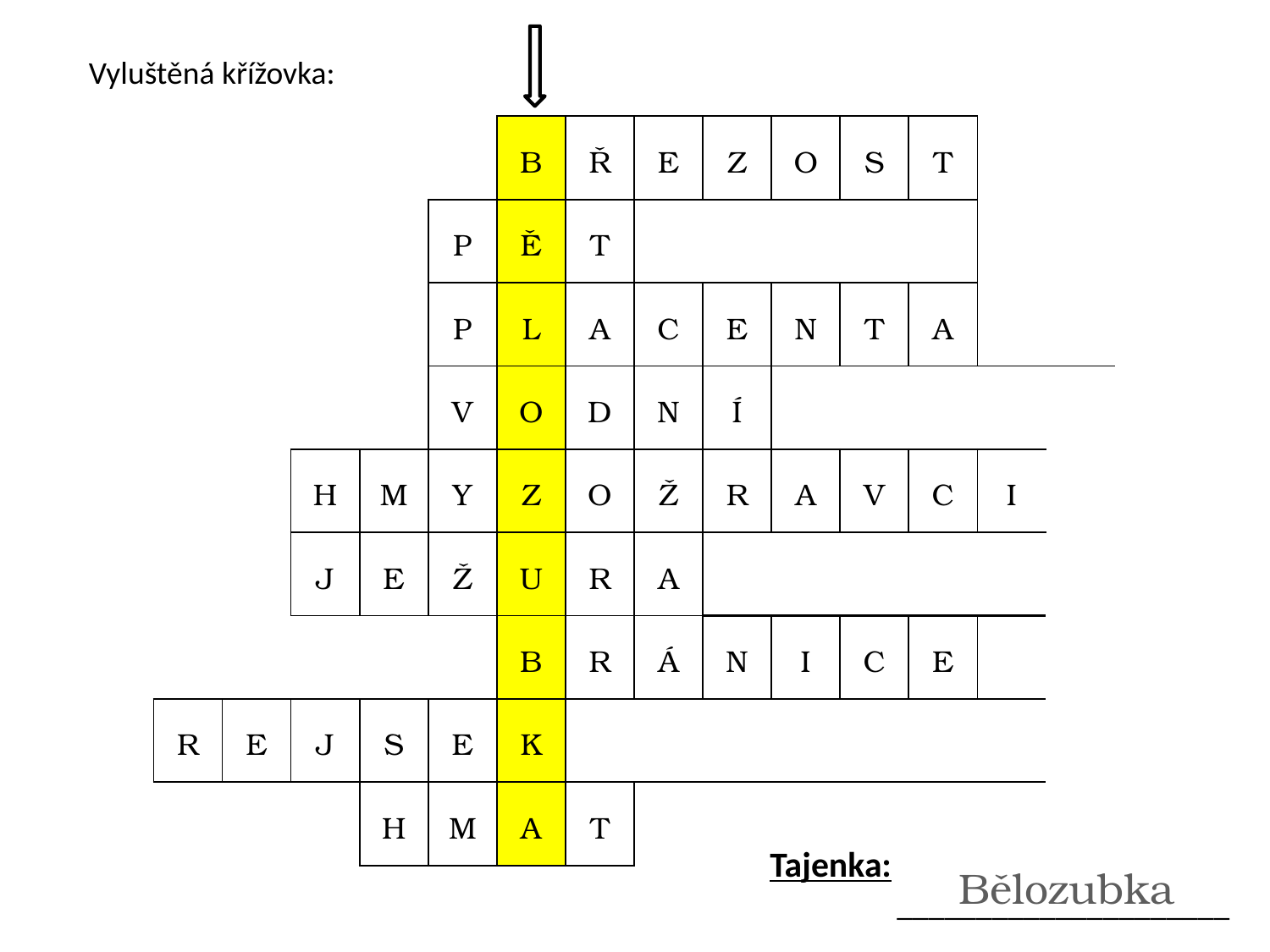

Vyluštěná křížovka:
|  |  |  |  |  |  | B | Ř | E | Z | O | S | T |  |  |
| --- | --- | --- | --- | --- | --- | --- | --- | --- | --- | --- | --- | --- | --- | --- |
|  |  |  |  |  | P | Ě | T |  |  |  |  |  |  |  |
|  |  |  |  |  | P | L | A | C | E | N | T | A |  |  |
|  |  |  |  |  | V | O | D | N | Í |  |  |  |  |  |
|  |  |  | H | M | Y | Z | O | Ž | R | A | V | C | I |  |
|  |  |  | J | E | Ž | U | R | A |  |  |  |  |  |  |
|  |  |  |  |  |  | B | R | Á | N | I | C | E |  |  |
|  | R | E | J | S | E | K |  |  |  |  |  |  |  |  |
|  |  |  |  | H | M | A | T |  |  |  |  |  |  |  |
Tajenka:
	_____________________
Bělozubka